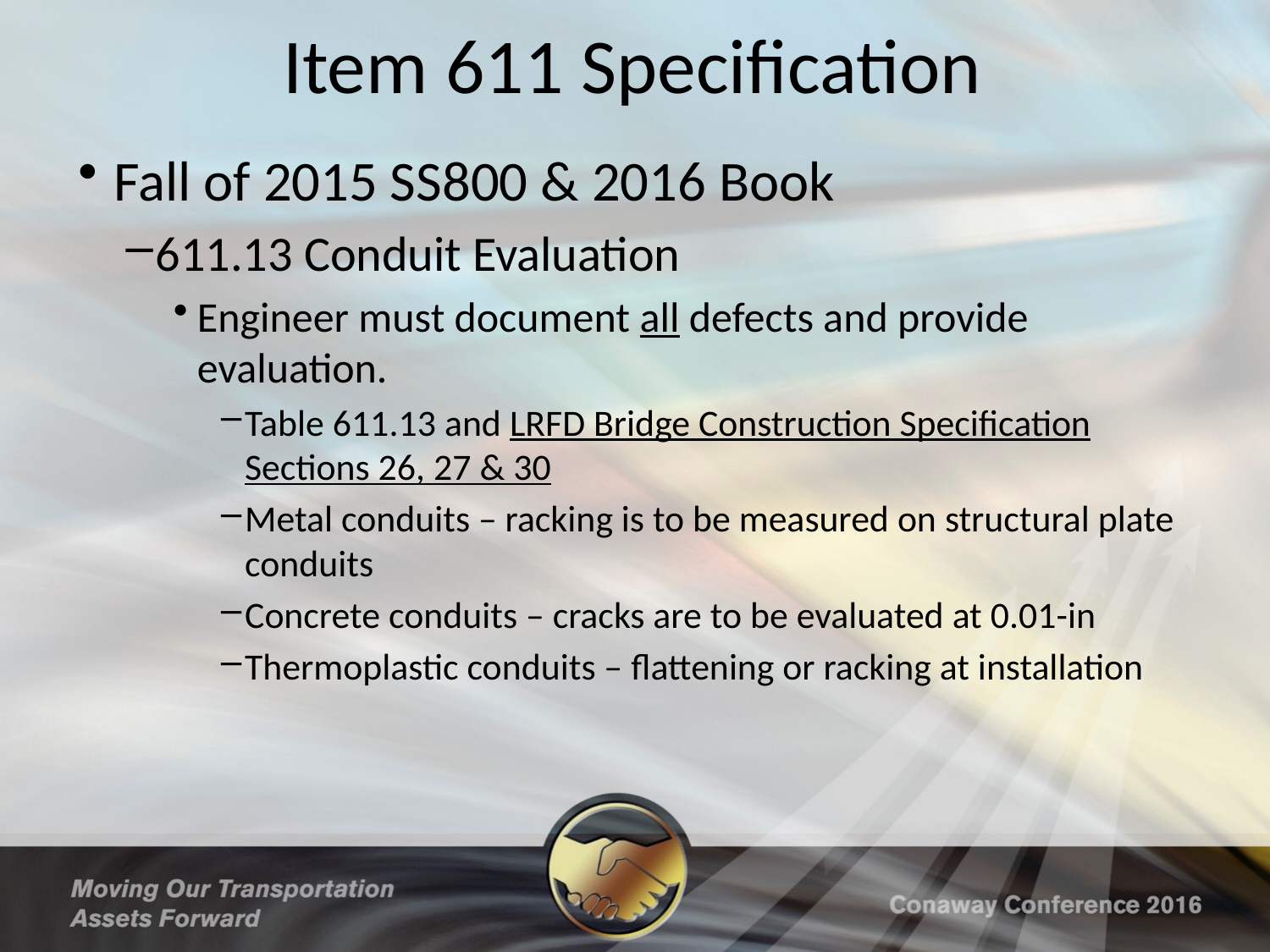

# Item 611 Specification
Fall of 2015 SS800 & 2016 Book
611.13 Conduit Evaluation
Engineer must document all defects and provide evaluation.
Table 611.13 and LRFD Bridge Construction Specification Sections 26, 27 & 30
Metal conduits – racking is to be measured on structural plate conduits
Concrete conduits – cracks are to be evaluated at 0.01-in
Thermoplastic conduits – flattening or racking at installation